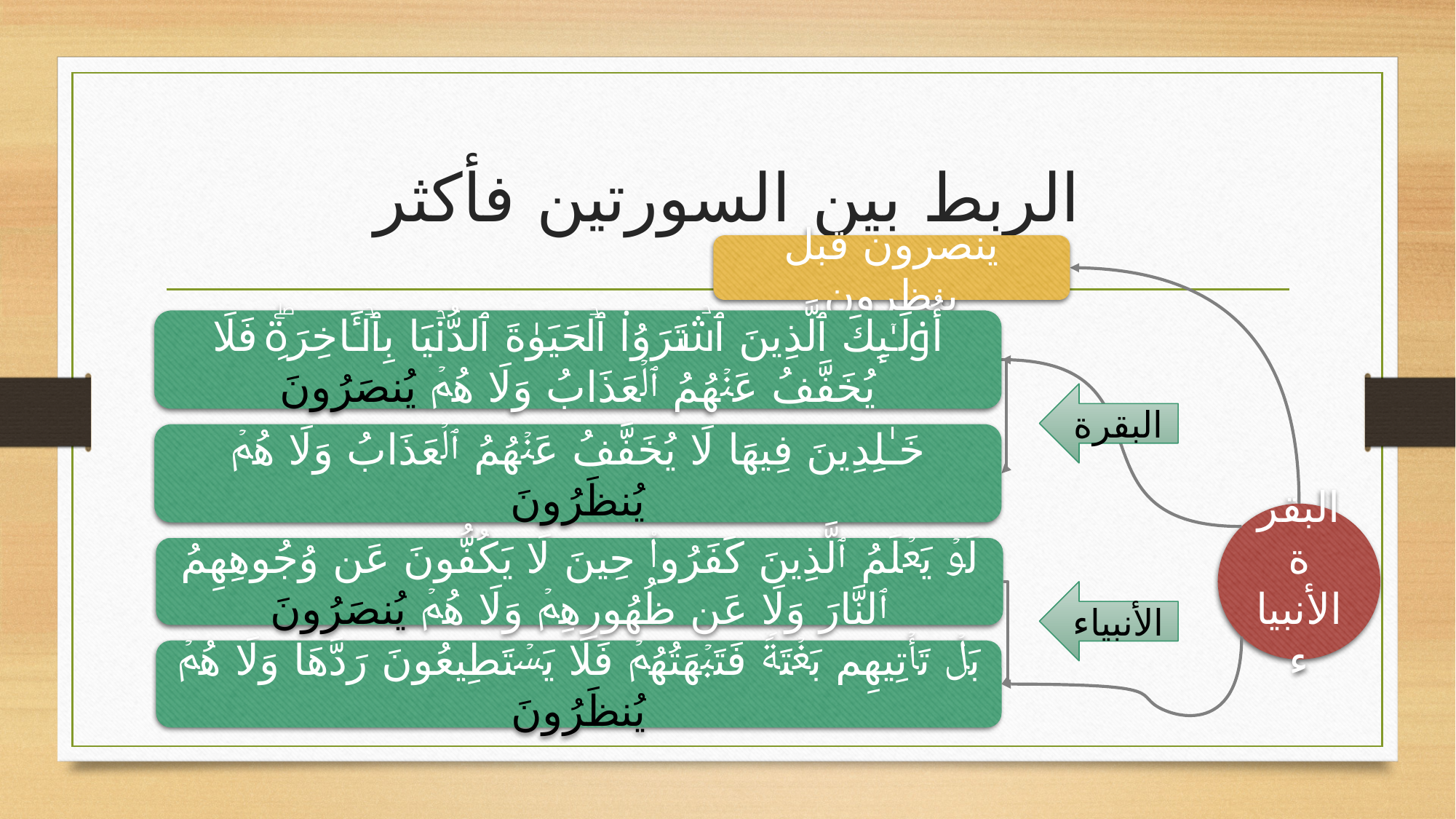

# الربط بين السورتين فأكثر
ينصرون قبل ينظرون
أُو۟لَـٰۤىِٕكَ ٱلَّذِینَ ٱشۡتَرَوُا۟ ٱلۡحَیَوٰةَ ٱلدُّنۡیَا بِٱلۡـَٔاخِرَةِۖ فَلَا یُخَفَّفُ عَنۡهُمُ ٱلۡعَذَابُ وَلَا هُمۡ یُنصَرُونَ
خَـٰلِدِینَ فِیهَا لَا یُخَفَّفُ عَنۡهُمُ ٱلۡعَذَابُ وَلَا هُمۡ یُنظَرُونَ
البقرة
البقرة
الأنبياء
لَوۡ یَعۡلَمُ ٱلَّذِینَ كَفَرُوا۟ حِینَ لَا یَكُفُّونَ عَن وُجُوهِهِمُ ٱلنَّارَ وَلَا عَن ظُهُورِهِمۡ وَلَا هُمۡ یُنصَرُونَ
الأنبياء
بَلۡ تَأۡتِیهِم بَغۡتَةࣰ فَتَبۡهَتُهُمۡ فَلَا یَسۡتَطِیعُونَ رَدَّهَا وَلَا هُمۡ یُنظَرُونَ